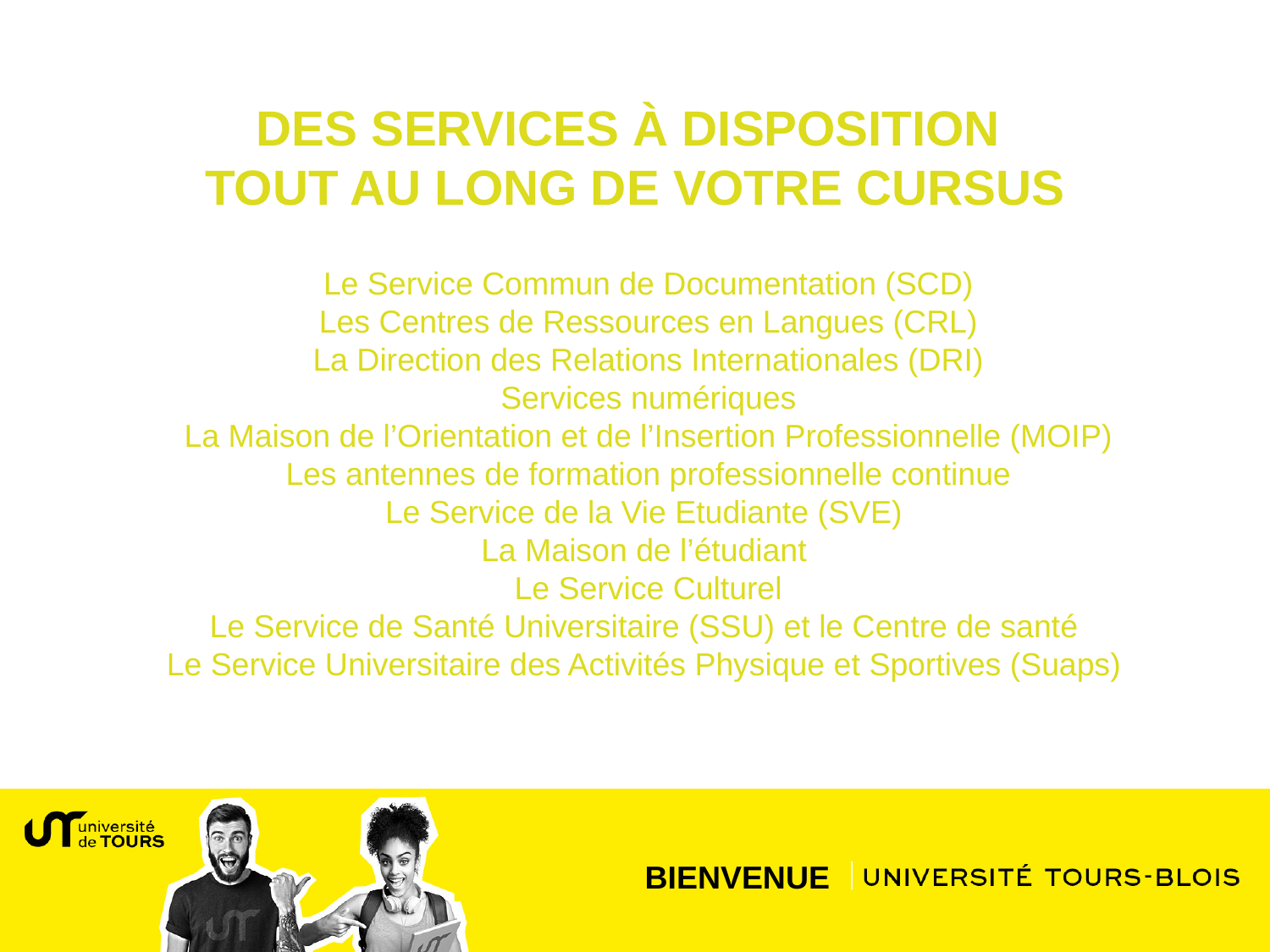

DES SERVICES À DISPOSITION
TOUT AU LONG DE VOTRE CURSUS
Le Service Commun de Documentation (SCD)
Les Centres de Ressources en Langues (CRL)
La Direction des Relations Internationales (DRI)
Services numériques
La Maison de l’Orientation et de l’Insertion Professionnelle (MOIP)
Les antennes de formation professionnelle continue
Le Service de la Vie Etudiante (SVE)
La Maison de l’étudiant
Le Service Culturel
Le Service de Santé Universitaire (SSU) et le Centre de santé
Le Service Universitaire des Activités Physique et Sportives (Suaps)

BIENVENUE